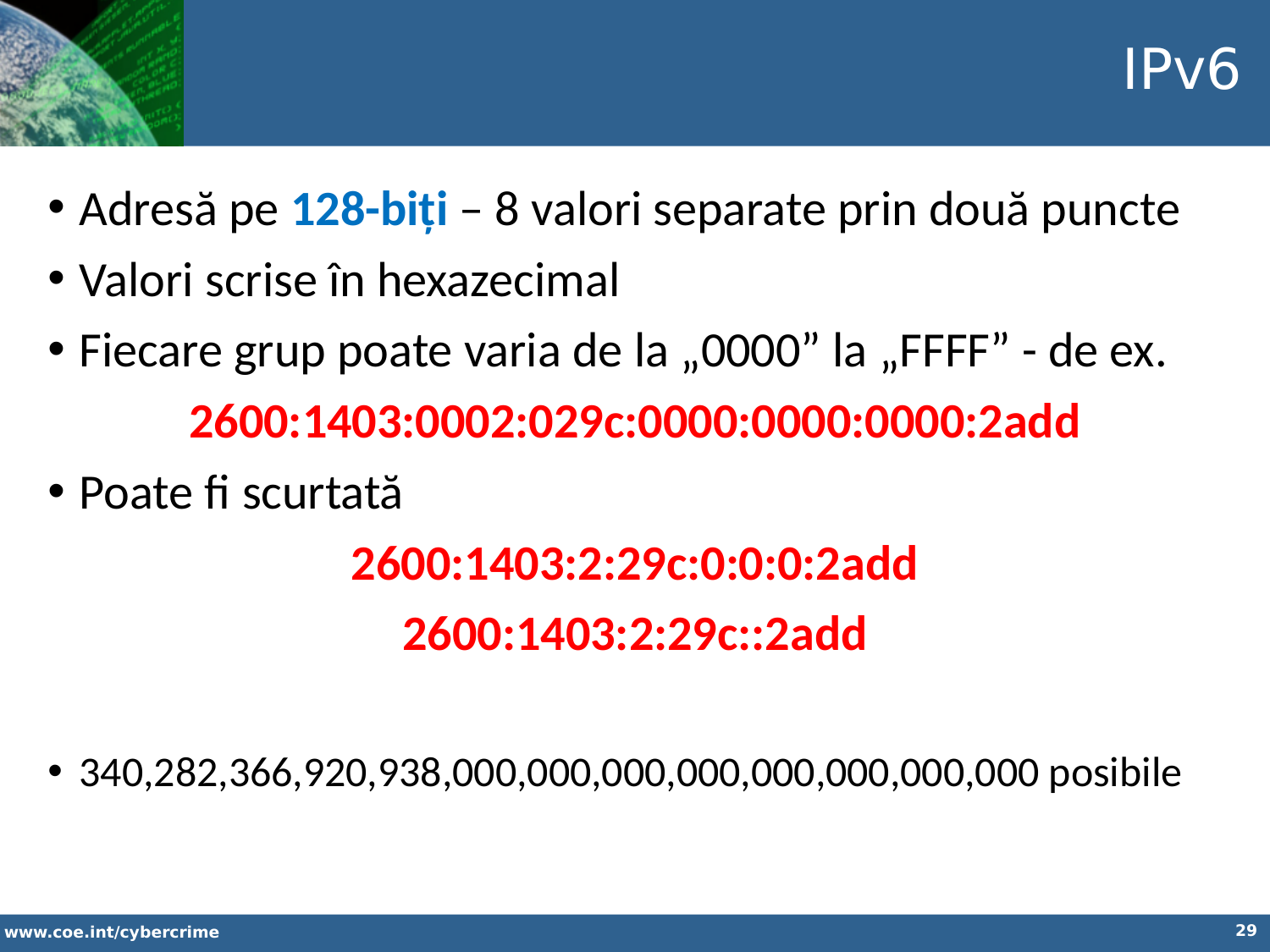

IPv6
Adresă pe 128-biți – 8 valori separate prin două puncte
Valori scrise în hexazecimal
Fiecare grup poate varia de la „0000” la „FFFF” - de ex.
2600:1403:0002:029c:0000:0000:0000:2add
Poate fi scurtată
2600:1403:2:29c:0:0:0:2add
2600:1403:2:29c::2add

340,282,366,920,938,000,000,000,000,000,000,000,000 posibile